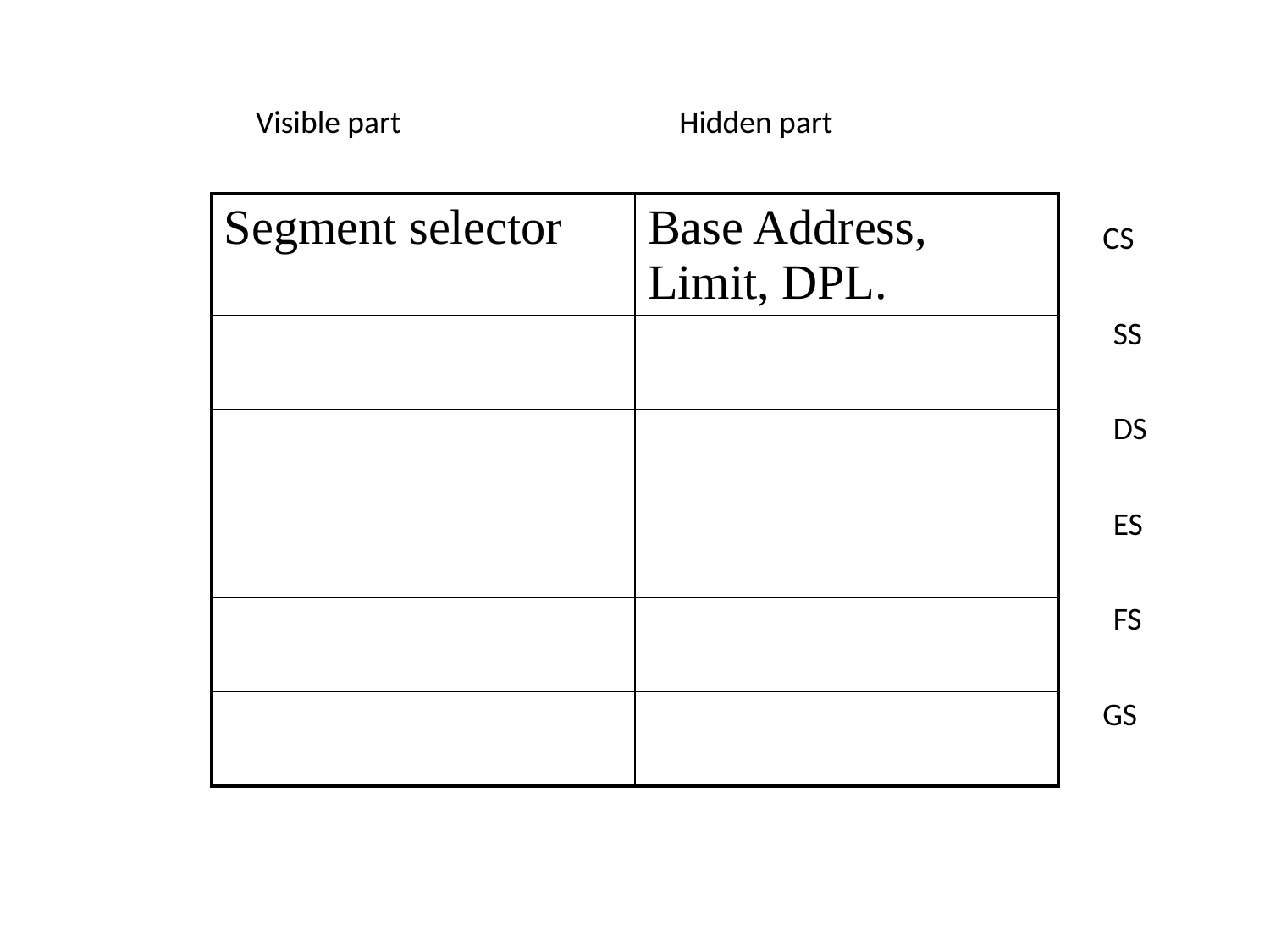

Visible part
Hidden part
| Segment selector | Base Address, Limit, DPL. |
| --- | --- |
|  |  |
|  |  |
|  |  |
|  |  |
|  |  |
CS
SS
DS
ES
FS
GS